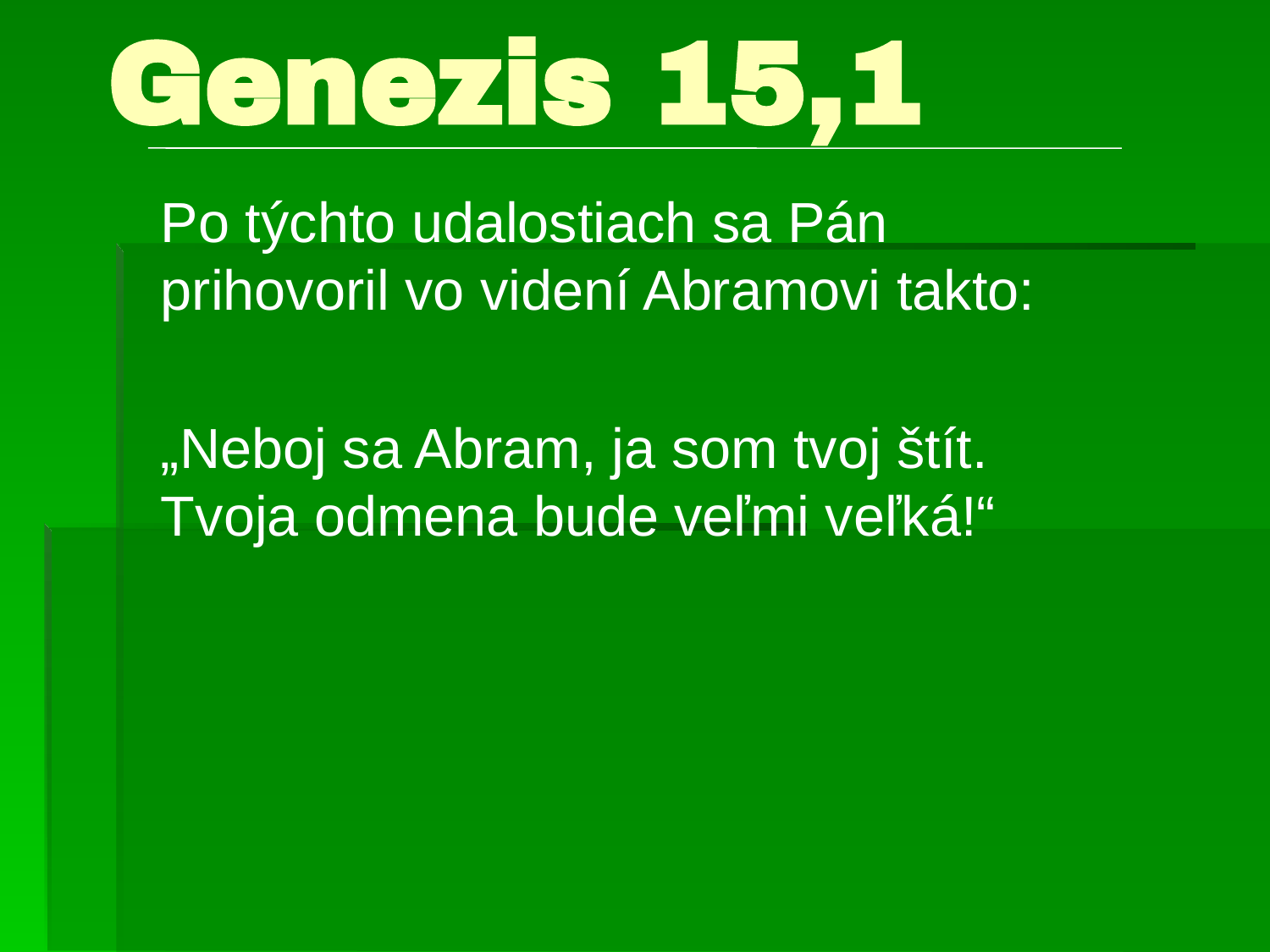

# Genezis 15,1

Po týchto udalostiach sa Pán prihovoril vo videní Abramovi takto:

„Neboj sa Abram, ja som tvoj štít. Tvoja odmena bude veľmi veľká!“